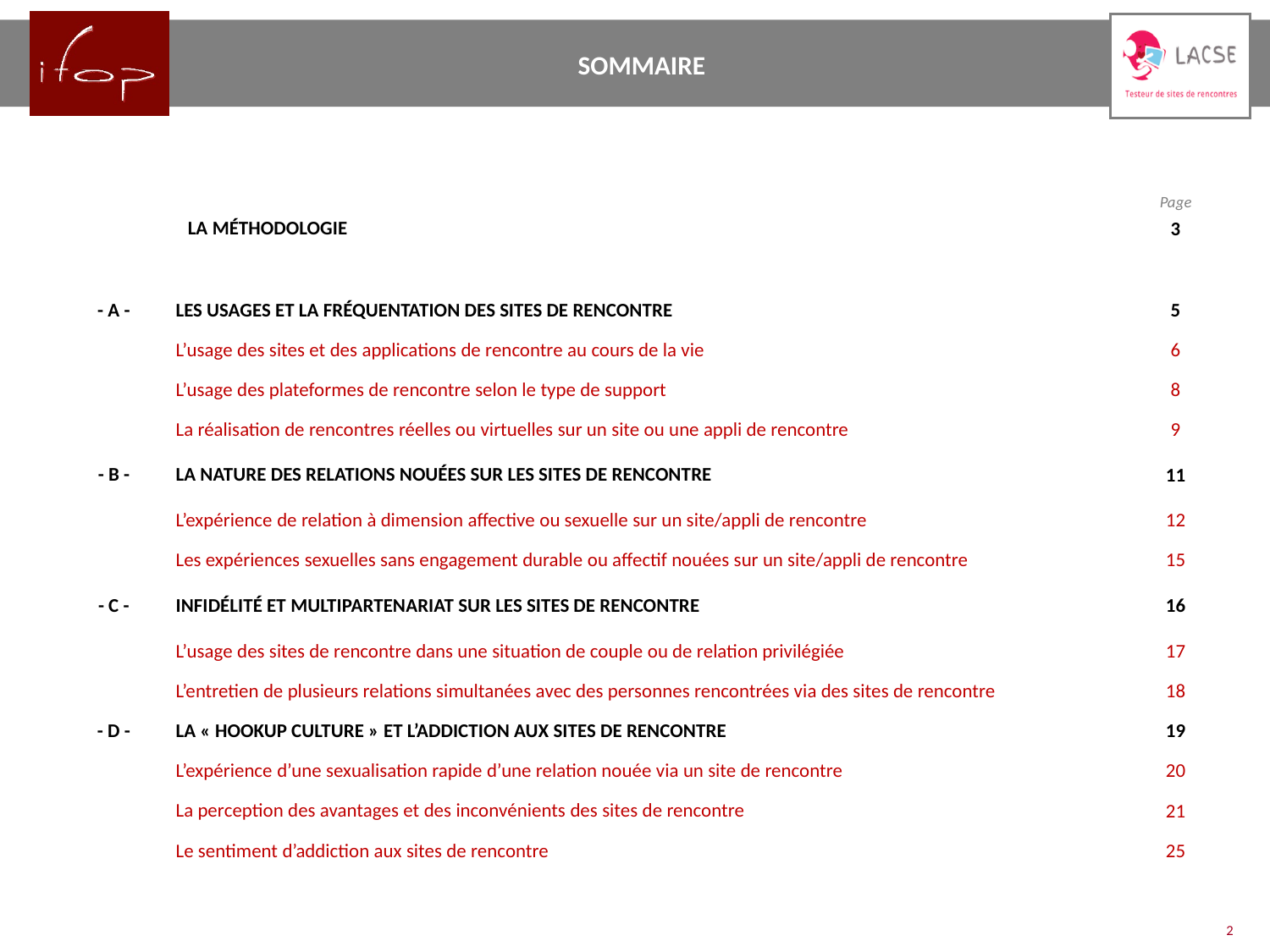

SOMMAIRE
|  |  | Page |
| --- | --- | --- |
|  | LA MÉTHODOLOGIE | 3 |
|  |  |  |
| - A - | LES USAGES ET LA FRÉQUENTATION DES SITES DE RENCONTRE | 5 |
|  | L’usage des sites et des applications de rencontre au cours de la vie | 6 |
|  | L’usage des plateformes de rencontre selon le type de support | 8 |
|  | La réalisation de rencontres réelles ou virtuelles sur un site ou une appli de rencontre | 9 |
| - B - | LA NATURE DES RELATIONS NOUÉES SUR LES SITES DE RENCONTRE | 11 |
|  | L’expérience de relation à dimension affective ou sexuelle sur un site/appli de rencontre | 12 |
|  | Les expériences sexuelles sans engagement durable ou affectif nouées sur un site/appli de rencontre | 15 |
| - C - | INFIDÉLITÉ ET MULTIPARTENARIAT SUR LES SITES DE RENCONTRE | 16 |
|  | L’usage des sites de rencontre dans une situation de couple ou de relation privilégiée | 17 |
|  | L’entretien de plusieurs relations simultanées avec des personnes rencontrées via des sites de rencontre | 18 |
| - D - | LA « HOOKUP CULTURE » ET L’ADDICTION AUX SITES DE RENCONTRE | 19 |
|  | L’expérience d’une sexualisation rapide d’une relation nouée via un site de rencontre | 20 |
|  | La perception des avantages et des inconvénients des sites de rencontre | 21 |
|  | Le sentiment d’addiction aux sites de rencontre | 25 |